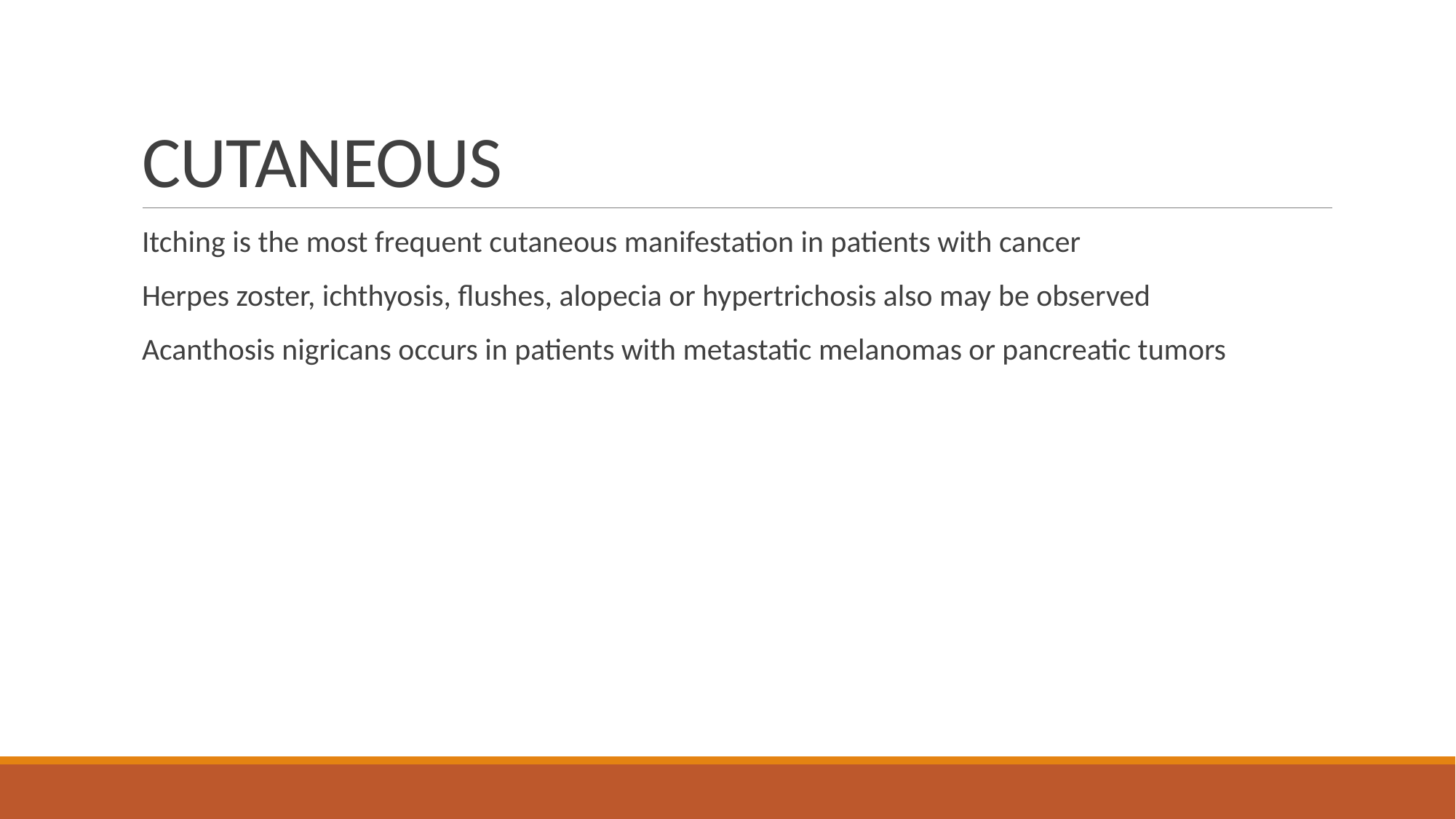

# CUTANEOUS
Itching is the most frequent cutaneous manifestation in patients with cancer
Herpes zoster, ichthyosis, flushes, alopecia or hypertrichosis also may be observed
Acanthosis nigricans occurs in patients with metastatic melanomas or pancreatic tumors